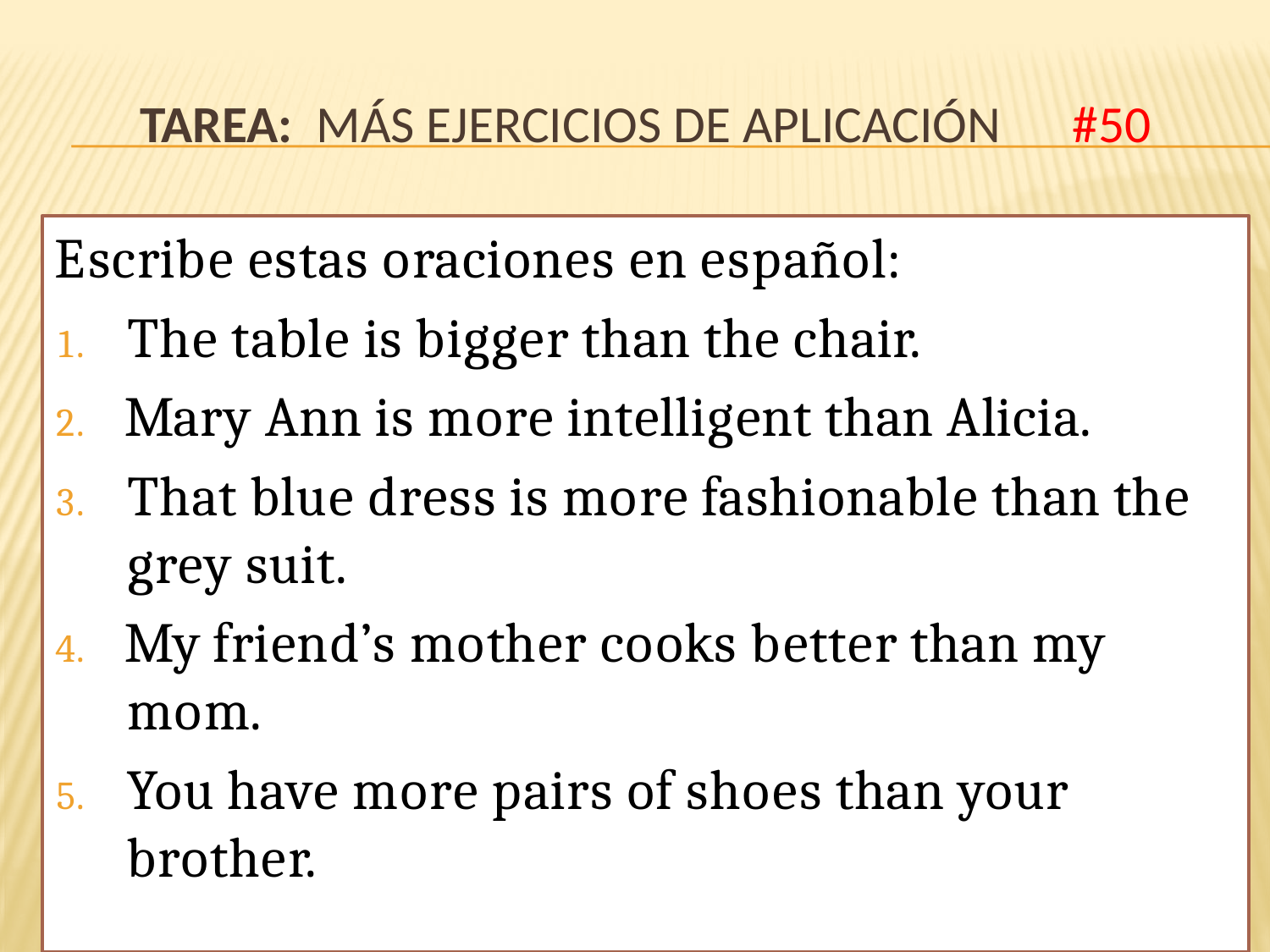

# Tarea:  Más ejercicios de aplicación      #50
Escribe estas oraciones en español:
The table is bigger than the chair.
Mary Ann is more intelligent than Alicia.
That blue dress is more fashionable than the grey suit.
My friend’s mother cooks better than my mom.
You have more pairs of shoes than your brother.